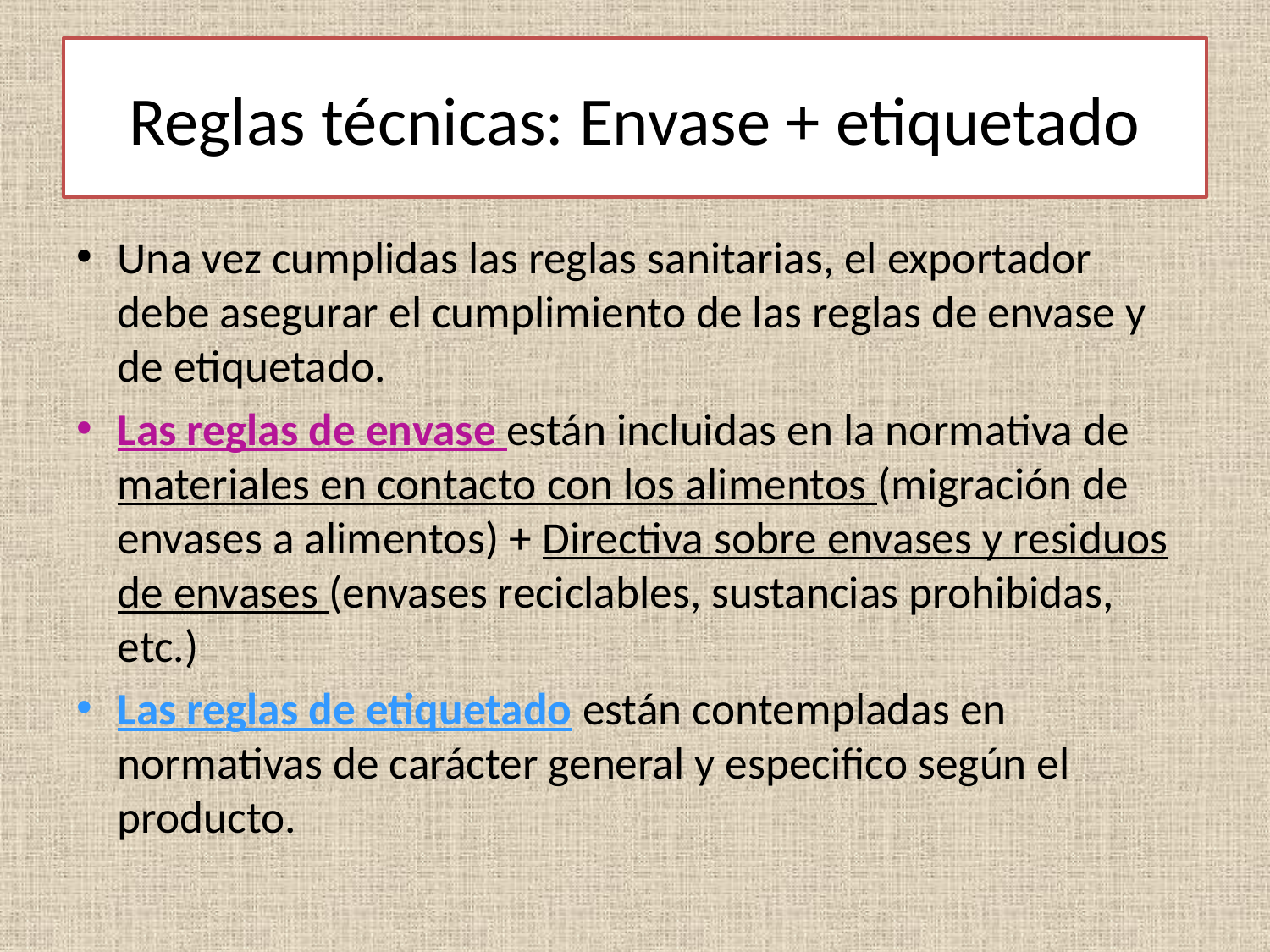

# Reglas técnicas: Envase + etiquetado
Una vez cumplidas las reglas sanitarias, el exportador debe asegurar el cumplimiento de las reglas de envase y de etiquetado.
Las reglas de envase están incluidas en la normativa de materiales en contacto con los alimentos (migración de envases a alimentos) + Directiva sobre envases y residuos de envases (envases reciclables, sustancias prohibidas, etc.)
Las reglas de etiquetado están contempladas en normativas de carácter general y especifico según el producto.